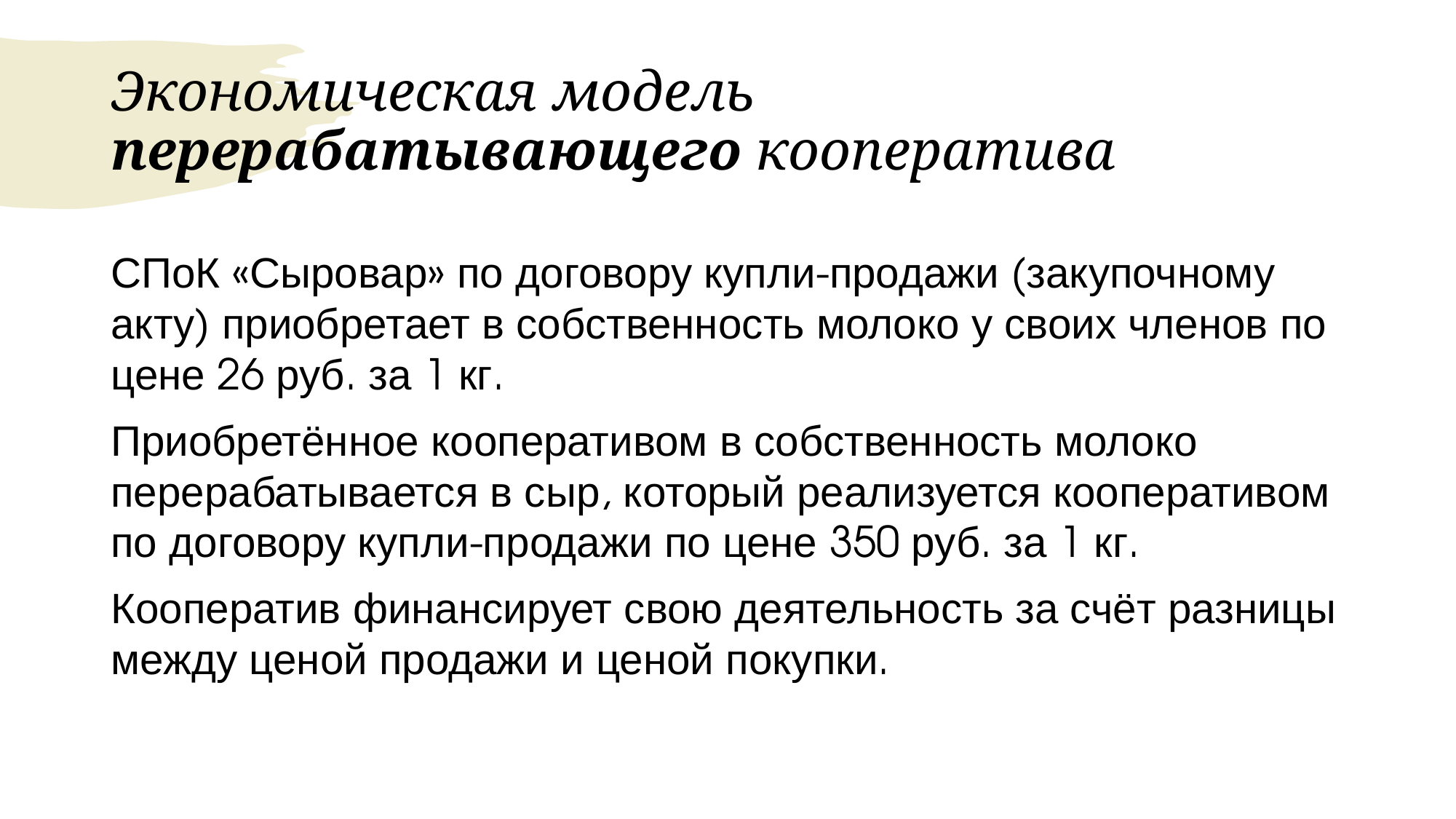

# Экономическая модель перерабатывающего кооператива
СПоК «Сыровар» по договору купли-продажи (закупочному акту) приобретает в собственность молоко у своих членов по цене 26 руб. за 1 кг.
Приобретённое кооперативом в собственность молоко перерабатывается в сыр, который реализуется кооперативом по договору купли-продажи по цене 350 руб. за 1 кг.
Кооператив финансирует свою деятельность за счёт разницы между ценой продажи и ценой покупки.